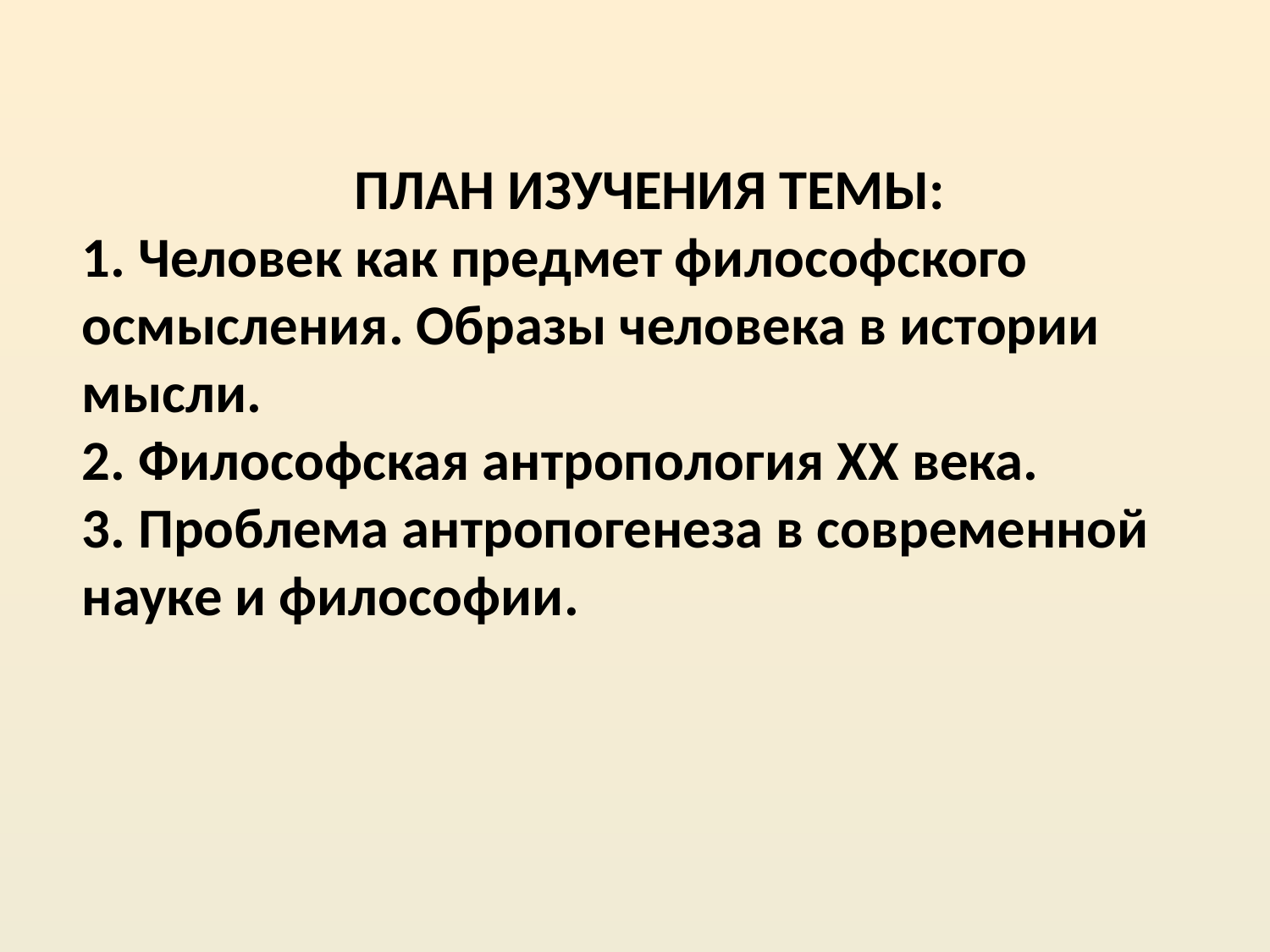

ПЛАН ИЗУЧЕНИЯ ТЕМЫ:
1. Человек как предмет философского осмысления. Образы человека в истории мысли.
2. Философская антропология ХХ века.
3. Проблема антропогенеза в современной науке и философии.